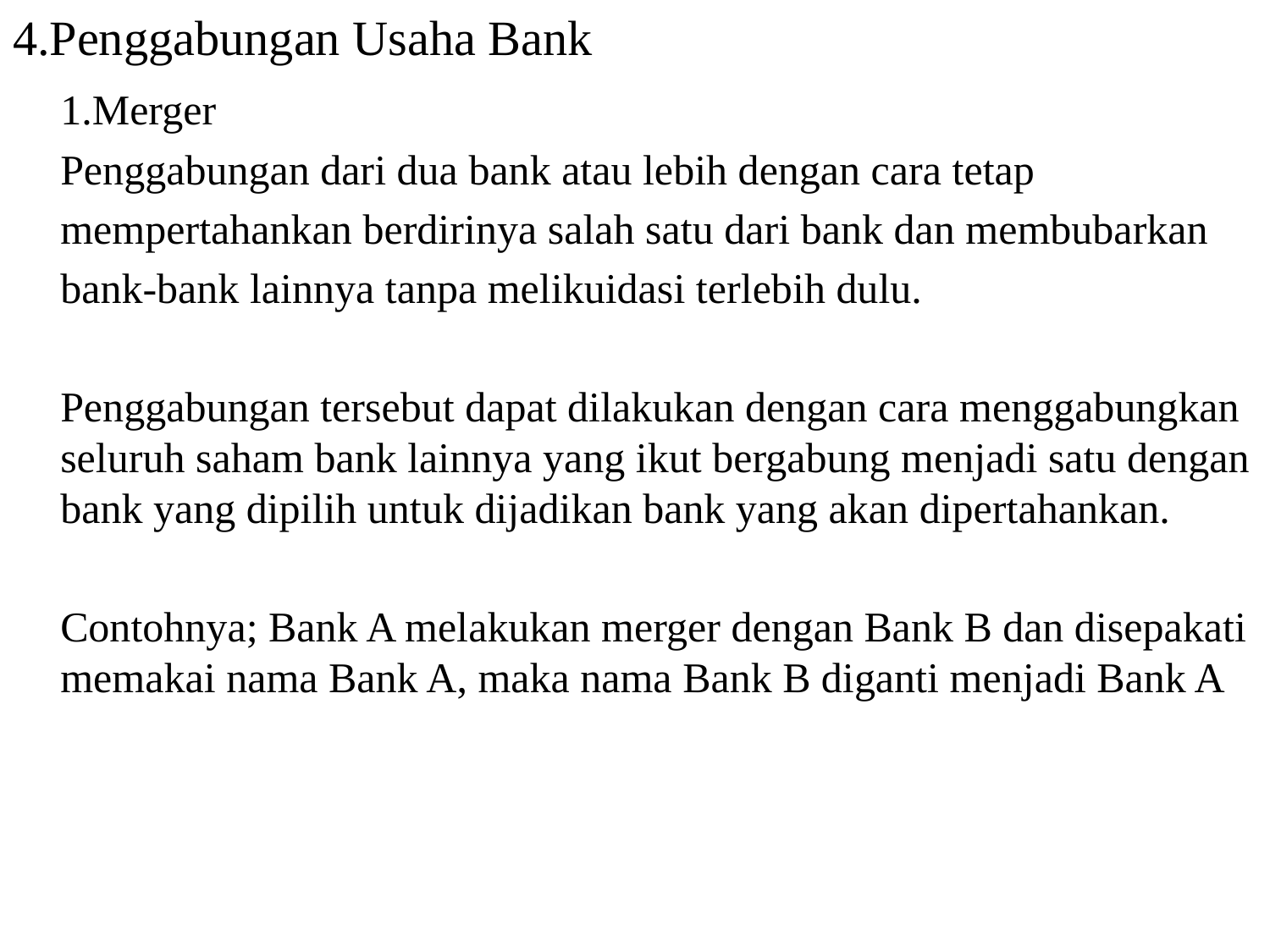

4.Penggabungan Usaha Bank
	1.Merger
	Penggabungan dari dua bank atau lebih dengan cara tetap
	mempertahankan berdirinya salah satu dari bank dan membubarkan
	bank-bank lainnya tanpa melikuidasi terlebih dulu.

	Penggabungan tersebut dapat dilakukan dengan cara menggabungkan seluruh saham bank lainnya yang ikut bergabung menjadi satu dengan bank yang dipilih untuk dijadikan bank yang akan dipertahankan.

	Contohnya; Bank A melakukan merger dengan Bank B dan disepakati memakai nama Bank A, maka nama Bank B diganti menjadi Bank A